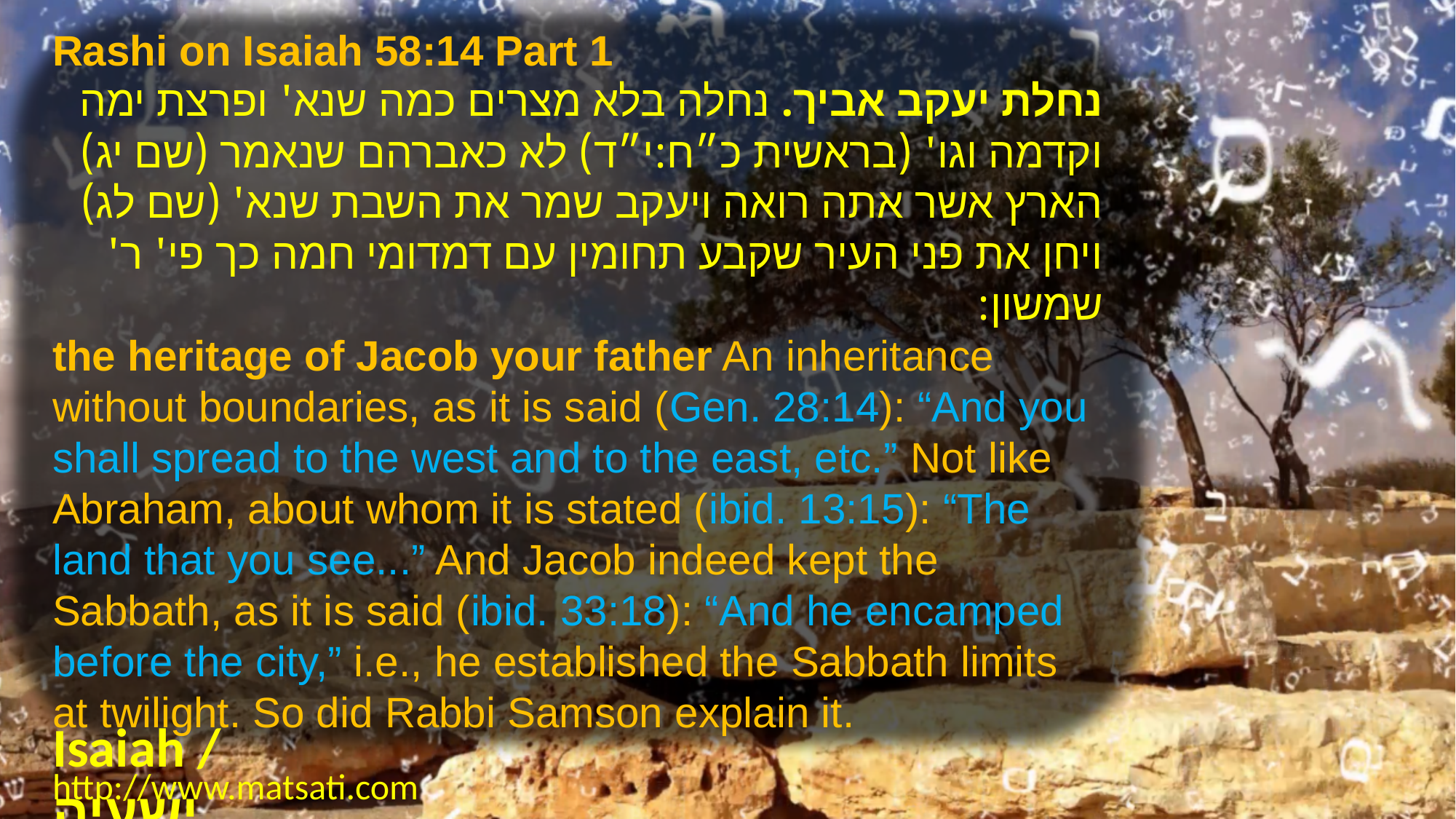

Rashi on Isaiah 58:14 Part 1
נחלת יעקב אביך. נחלה בלא מצרים כמה שנא' ופרצת ימה וקדמה וגו' (בראשית כ״ח:י״ד) לא כאברהם שנאמר (שם יג) הארץ אשר אתה רואה ויעקב שמר את השבת שנא' (שם לג) ויחן את פני העיר שקבע תחומין עם דמדומי חמה כך פי' ר' שמשון:
the heritage of Jacob your father An inheritance without boundaries, as it is said (Gen. 28:14): “And you shall spread to the west and to the east, etc.” Not like Abraham, about whom it is stated (ibid. 13:15): “The land that you see...” And Jacob indeed kept the Sabbath, as it is said (ibid. 33:18): “And he encamped before the city,” i.e., he established the Sabbath limits at twilight. So did Rabbi Samson explain it.
Isaiah / ישעיה
http://www.matsati.com